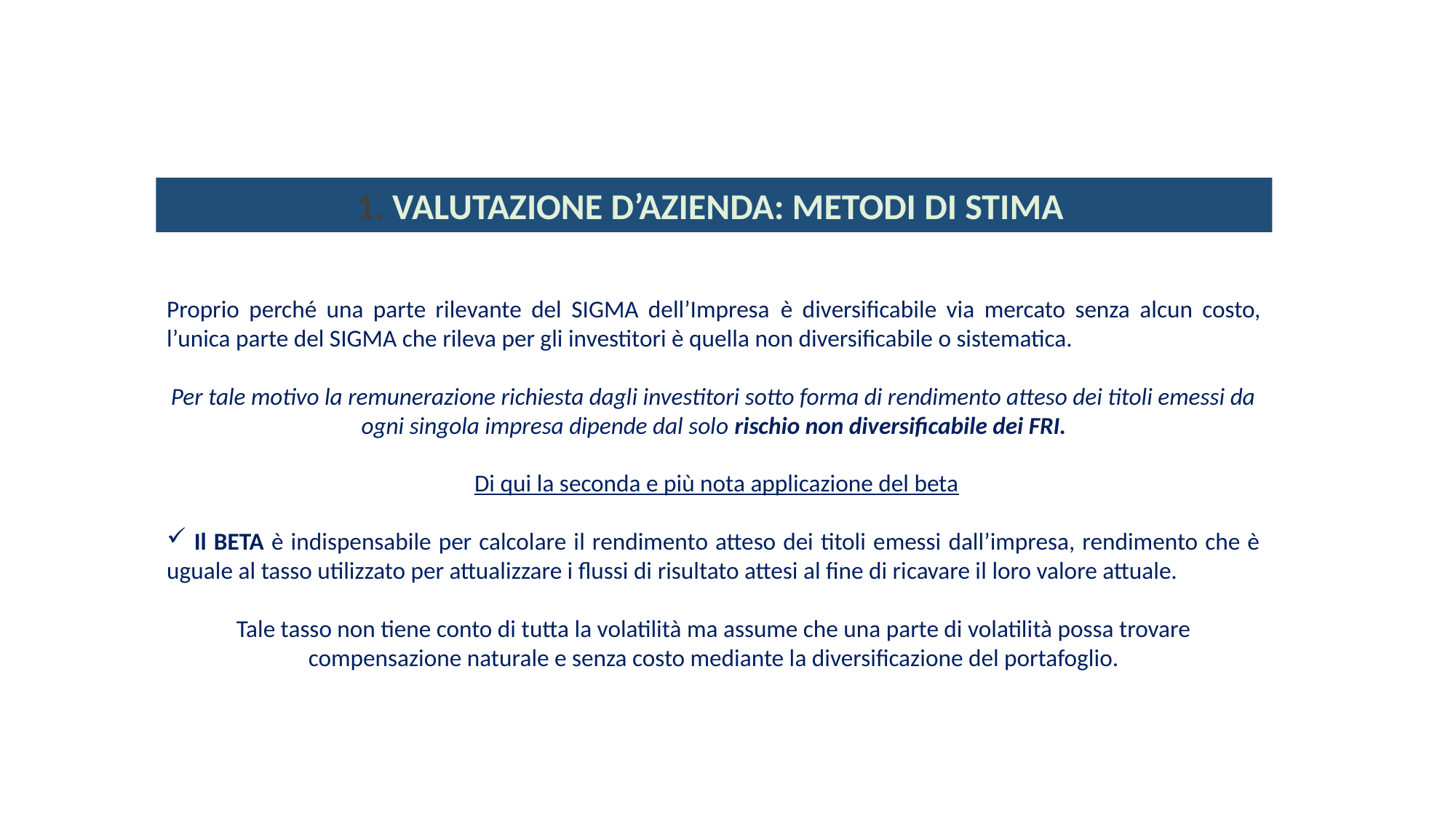

1. VALUTAZIONE D’AZIENDA: METODI DI STIMA

Proprio perché una parte rilevante del SIGMA dell’Impresa è diversificabile via mercato senza alcun costo, l’unica parte del SIGMA che rileva per gli investitori è quella non diversificabile o sistematica.

Per tale motivo la remunerazione richiesta dagli investitori sotto forma di rendimento atteso dei titoli emessi da ogni singola impresa dipende dal solo rischio non diversificabile dei FRI.

 Di qui la seconda e più nota applicazione del beta

 Il BETA è indispensabile per calcolare il rendimento atteso dei titoli emessi dall’impresa, rendimento che è uguale al tasso utilizzato per attualizzare i flussi di risultato attesi al fine di ricavare il loro valore attuale.

Tale tasso non tiene conto di tutta la volatilità ma assume che una parte di volatilità possa trovare compensazione naturale e senza costo mediante la diversificazione del portafoglio.